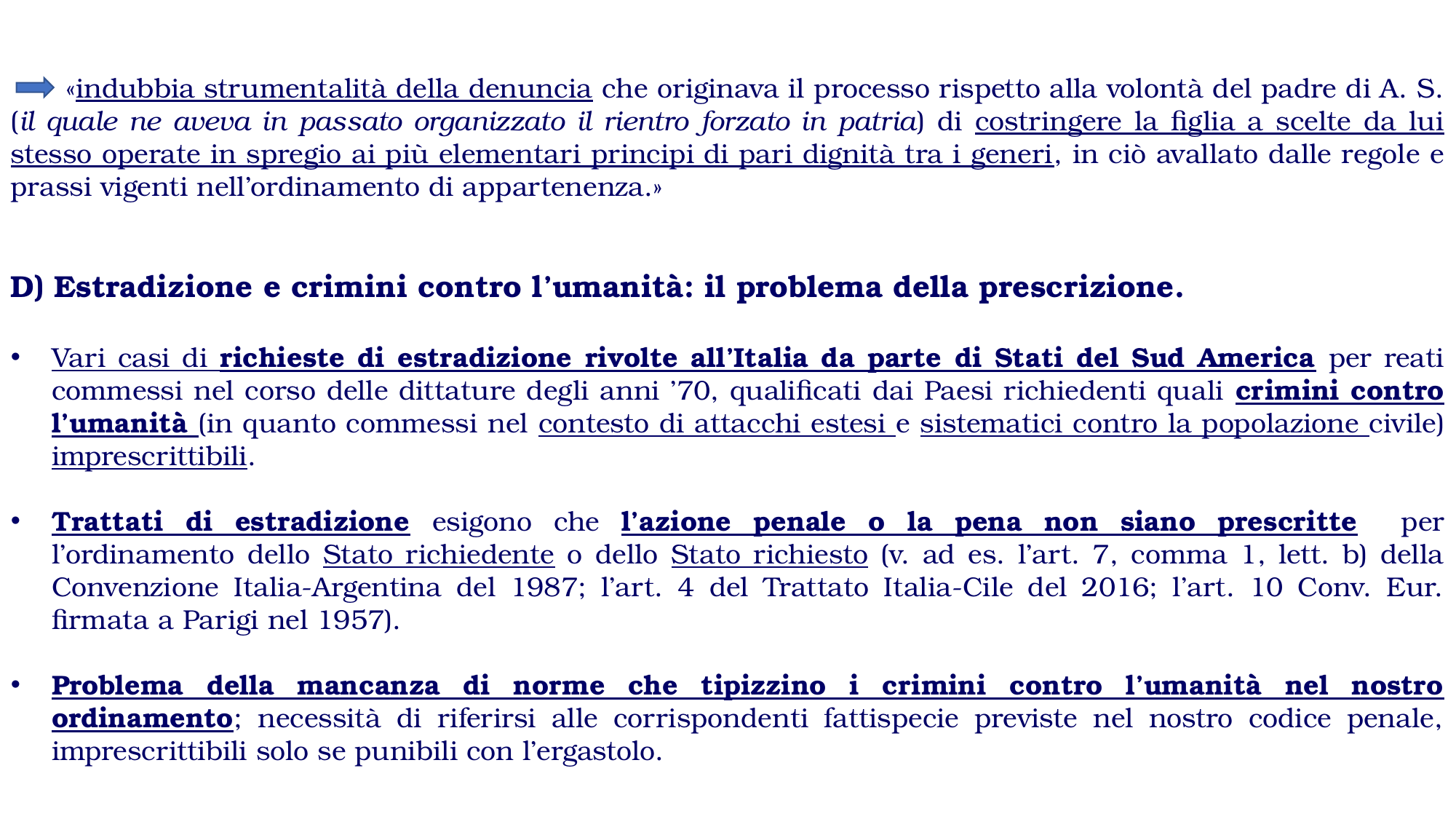

«indubbia strumentalità della denuncia che originava il processo rispetto alla volontà del padre di A. S. (il quale ne aveva in passato organizzato il rientro forzato in patria) di costringere la figlia a scelte da lui stesso operate in spregio ai più elementari principi di pari dignità tra i generi, in ciò avallato dalle regole e prassi vigenti nell’ordinamento di appartenenza.»

D) Estradizione e crimini contro l’umanità: il problema della prescrizione.

Vari casi di richieste di estradizione rivolte all’Italia da parte di Stati del Sud America per reati commessi nel corso delle dittature degli anni ’70, qualificati dai Paesi richiedenti quali crimini contro l’umanità (in quanto commessi nel contesto di attacchi estesi e sistematici contro la popolazione civile) imprescrittibili.

Trattati di estradizione esigono che l’azione penale o la pena non siano prescritte  per l’ordinamento dello Stato richiedente o dello Stato richiesto (v. ad es. l’art. 7, comma 1, lett. b) della Convenzione Italia-Argentina del 1987; l’art. 4 del Trattato Italia-Cile del 2016; l’art. 10 Conv. Eur. firmata a Parigi nel 1957).

Problema della mancanza di norme che tipizzino i crimini contro l’umanità nel nostro ordinamento; necessità di riferirsi alle corrispondenti fattispecie previste nel nostro codice penale, imprescrittibili solo se punibili con l’ergastolo.